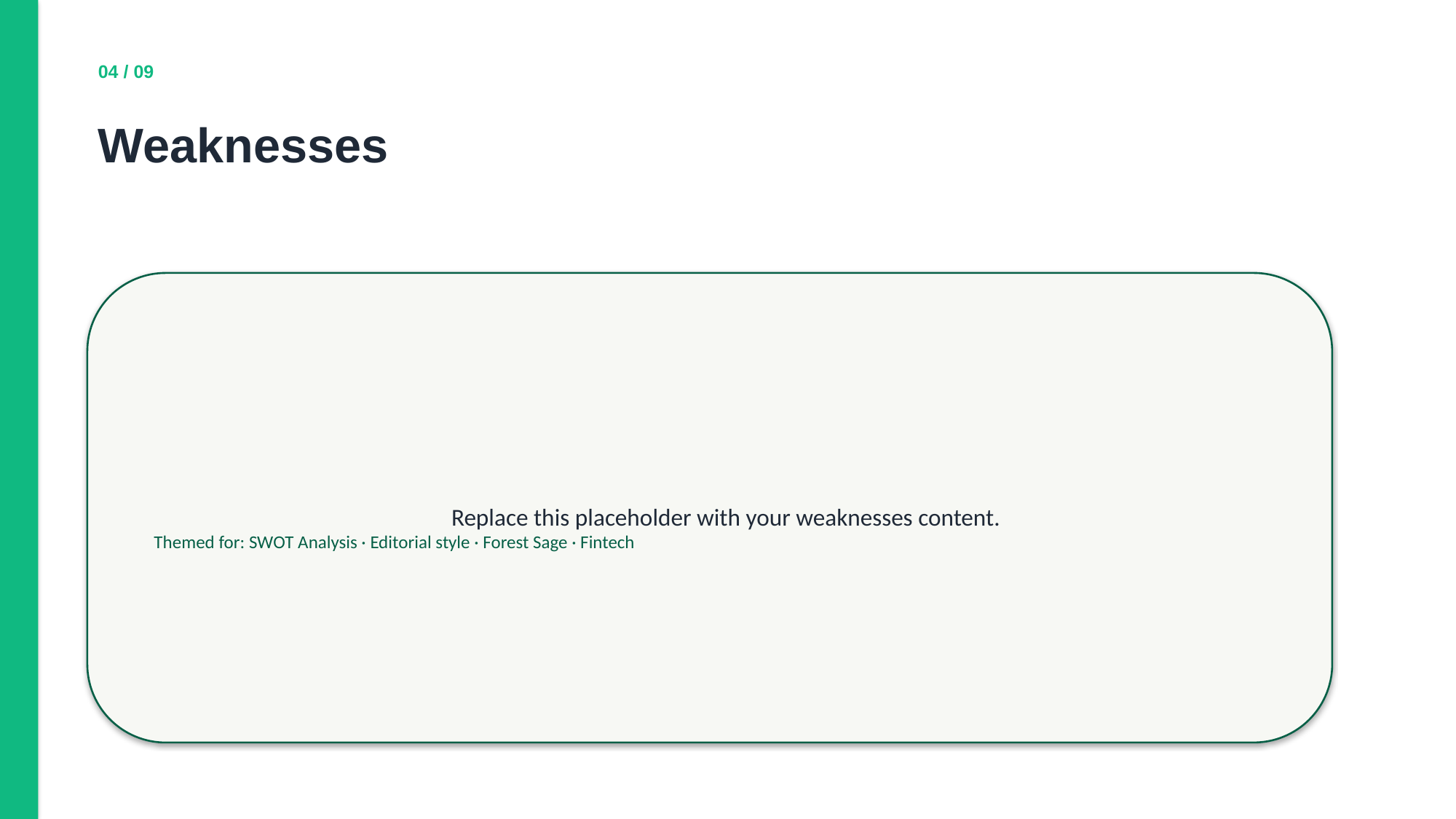

04 / 09
Weaknesses
Replace this placeholder with your weaknesses content.
Themed for: SWOT Analysis · Editorial style · Forest Sage · Fintech